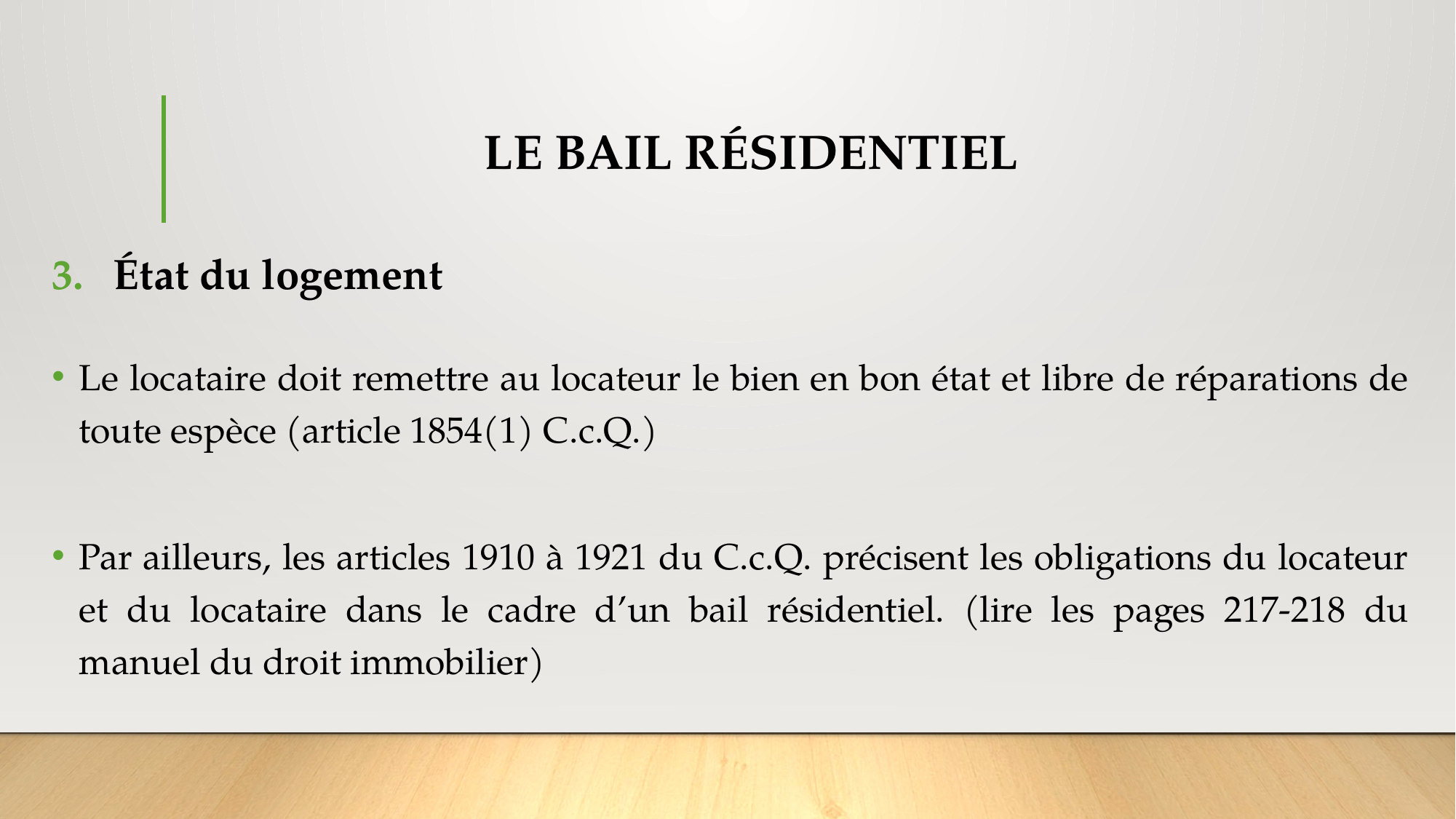

# LE BAIL RÉSIDENTIEL

État du logement

Le locataire doit remettre au locateur le bien en bon état et libre de réparations de toute espèce (article 1854(1) C.c.Q.)

Par ailleurs, les articles 1910 à 1921 du C.c.Q. précisent les obligations du locateur et du locataire dans le cadre d’un bail résidentiel. (lire les pages 217-218 du manuel du droit immobilier)